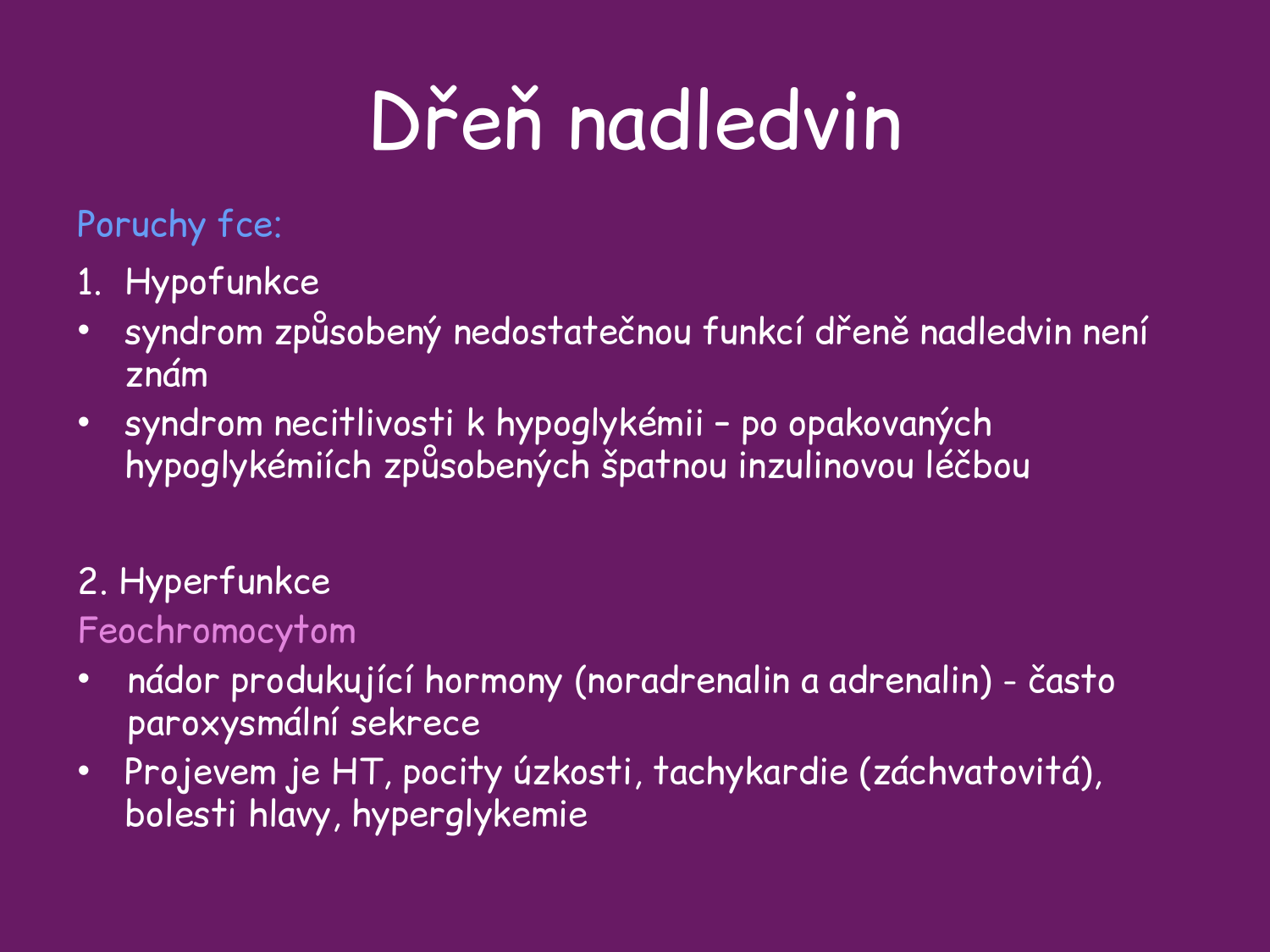

# Dřeň nadledvin
Poruchy fce:
Hypofunkce
syndrom způsobený nedostatečnou funkcí dřeně nadledvin není znám
syndrom necitlivosti k hypoglykémii – po opakovaných hypoglykémiích způsobených špatnou inzulinovou léčbou

2. Hyperfunkce
Feochromocytom
nádor produkující hormony (noradrenalin a adrenalin) - často paroxysmální sekrece
Projevem je HT, pocity úzkosti, tachykardie (záchvatovitá), bolesti hlavy, hyperglykemie